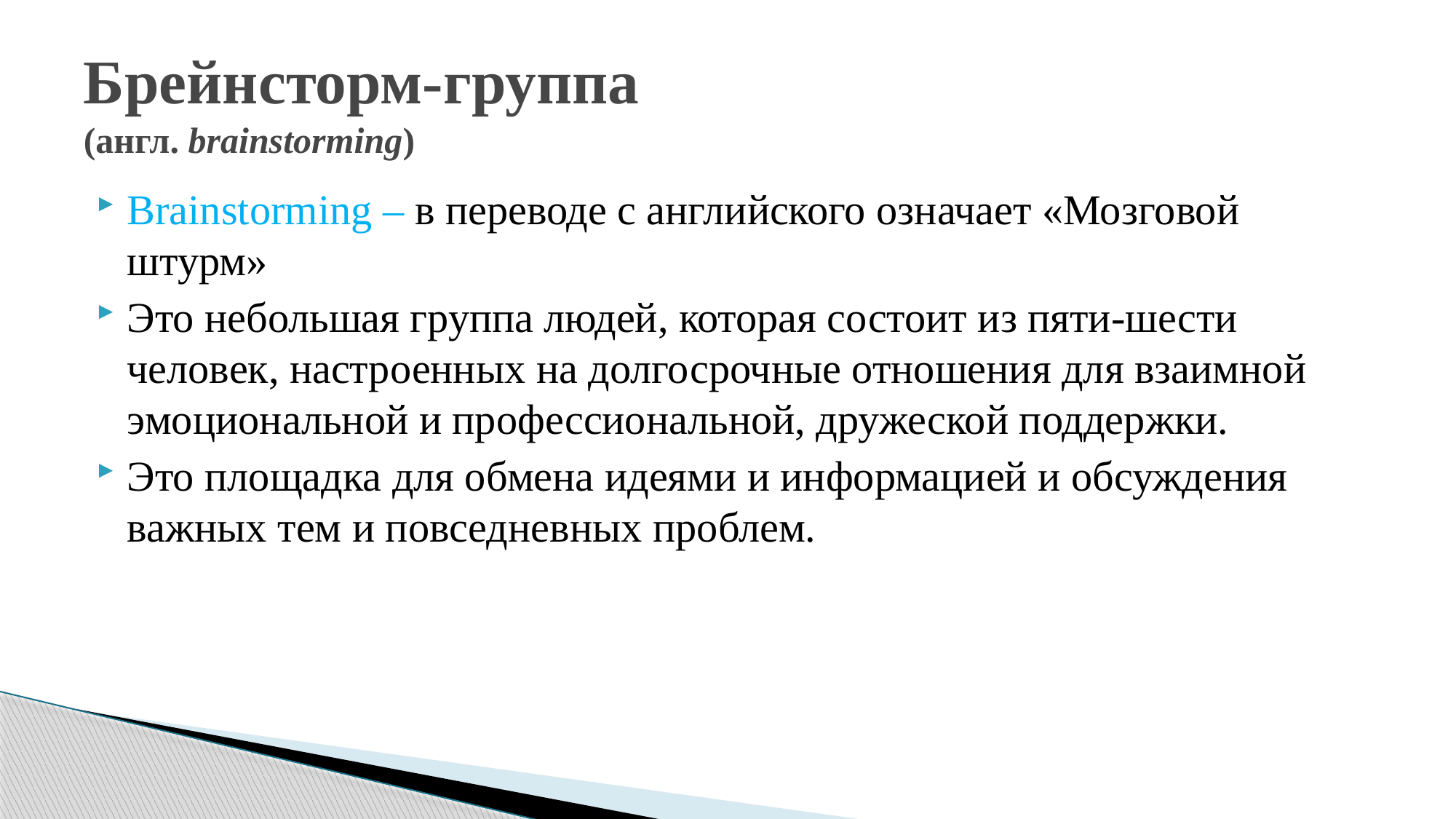

# Брейнcторм-группа (англ. brainstorming)
Brainstorming – в переводе с английского означает «Мозговой штурм»
Это небольшая группа людей, которая состоит из пяти-шести человек, настроенных на долгосрочные отношения для взаимной эмоциональной и профессиональной, дружеской поддержки.
Это площадка для обмена идеями и информацией и обсуждения важных тем и повседневных проблем.